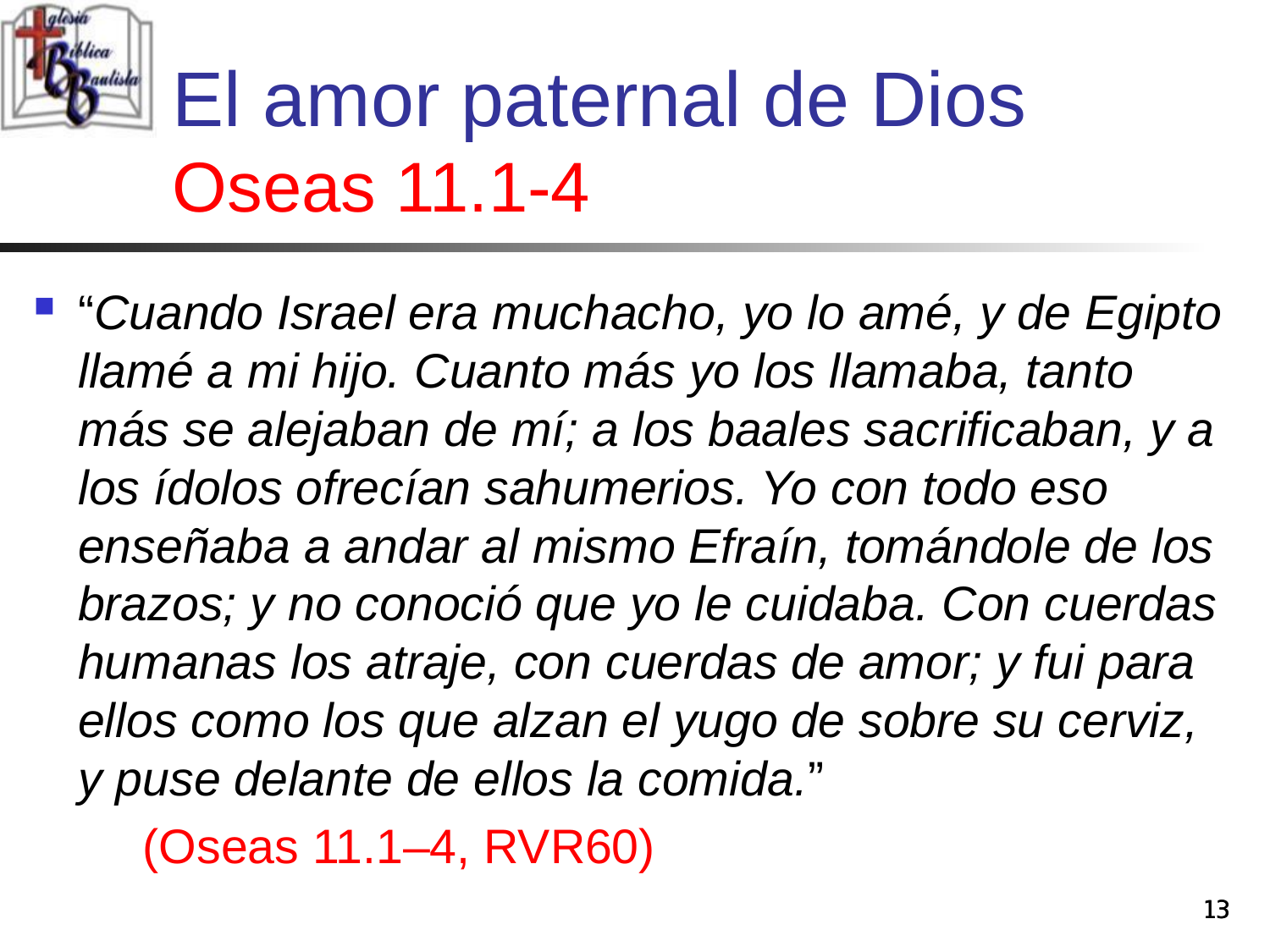

# El amor paternal de Dios Oseas 11.1-4
“Cuando Israel era muchacho, yo lo amé, y de Egipto llamé a mi hijo. Cuanto más yo los llamaba, tanto más se alejaban de mí; a los baales sacrificaban, y a los ídolos ofrecían sahumerios. Yo con todo eso enseñaba a andar al mismo Efraín, tomándole de los brazos; y no conoció que yo le cuidaba. Con cuerdas humanas los atraje, con cuerdas de amor; y fui para ellos como los que alzan el yugo de sobre su cerviz, y puse delante de ellos la comida.”
	(Oseas 11.1–4, RVR60)

13
13